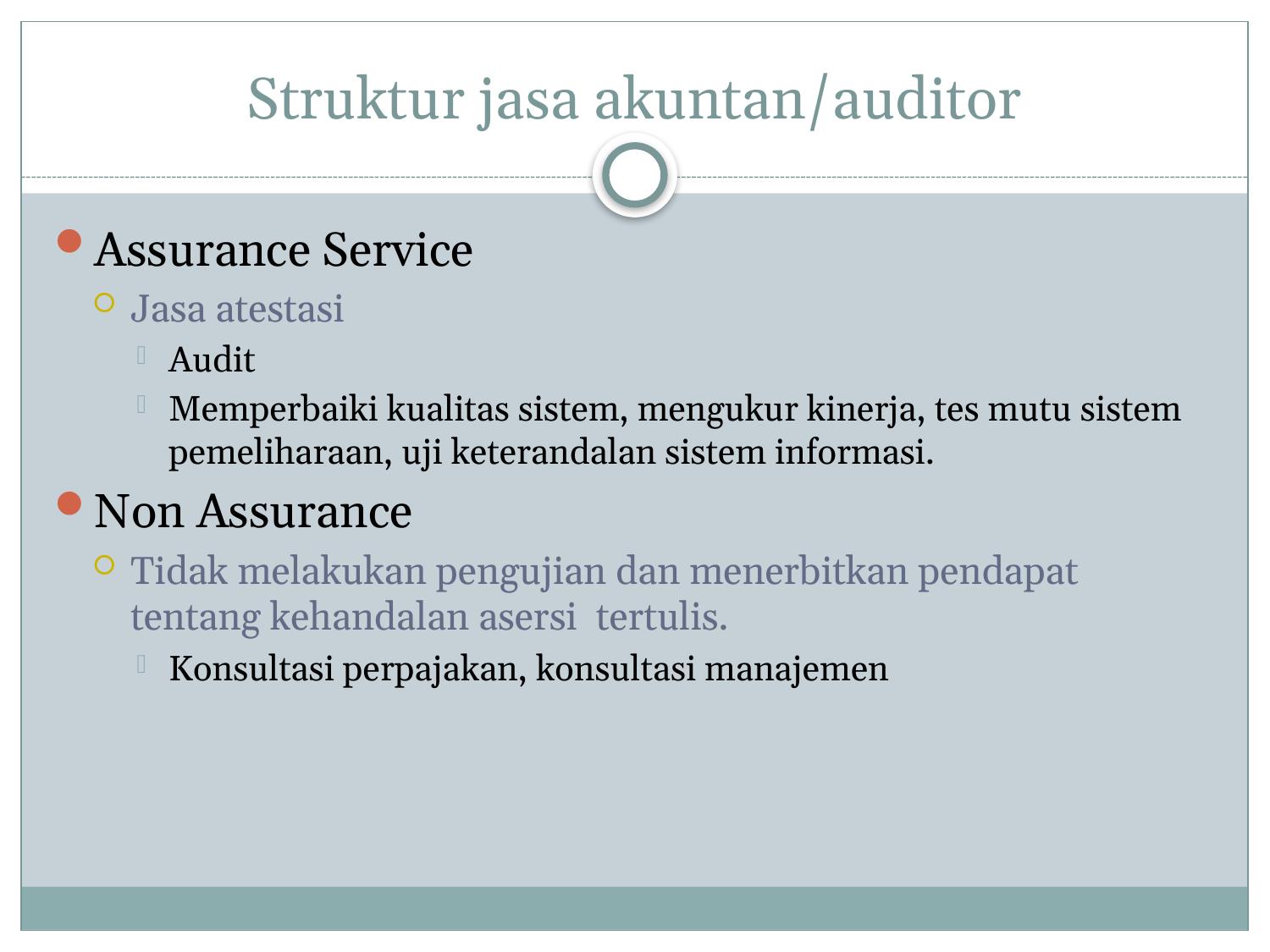

# Struktur jasa akuntan/auditor
Assurance Service
Jasa atestasi
Audit
Memperbaiki kualitas sistem, mengukur kinerja, tes mutu sistem pemeliharaan, uji keterandalan sistem informasi.
Non Assurance
Tidak melakukan pengujian dan menerbitkan pendapat tentang kehandalan asersi  tertulis.
Konsultasi perpajakan, konsultasi manajemen